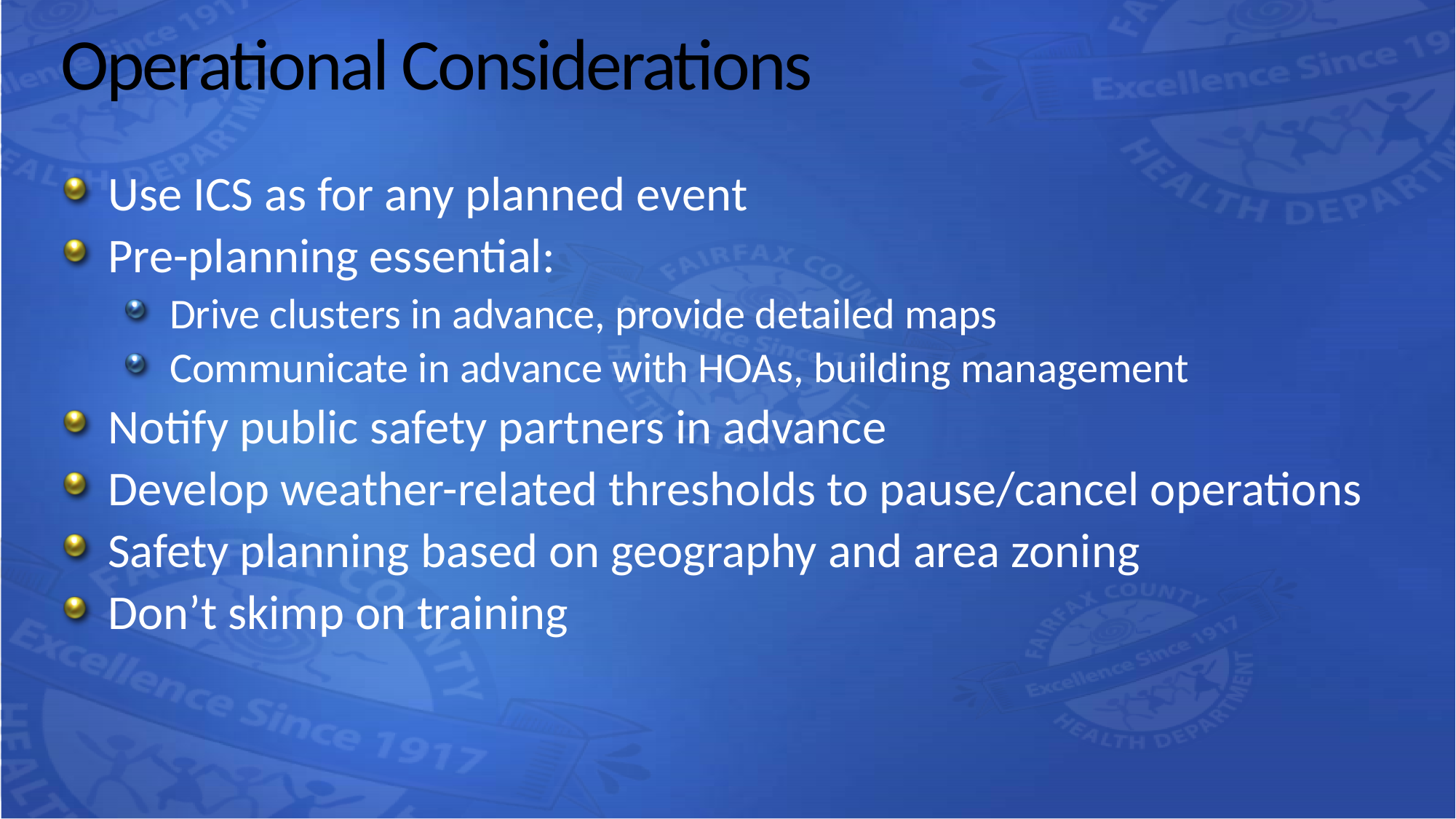

# Operational Considerations
Use ICS as for any planned event
Pre-planning essential:
Drive clusters in advance, provide detailed maps
Communicate in advance with HOAs, building management
Notify public safety partners in advance
Develop weather-related thresholds to pause/cancel operations
Safety planning based on geography and area zoning
Don’t skimp on training